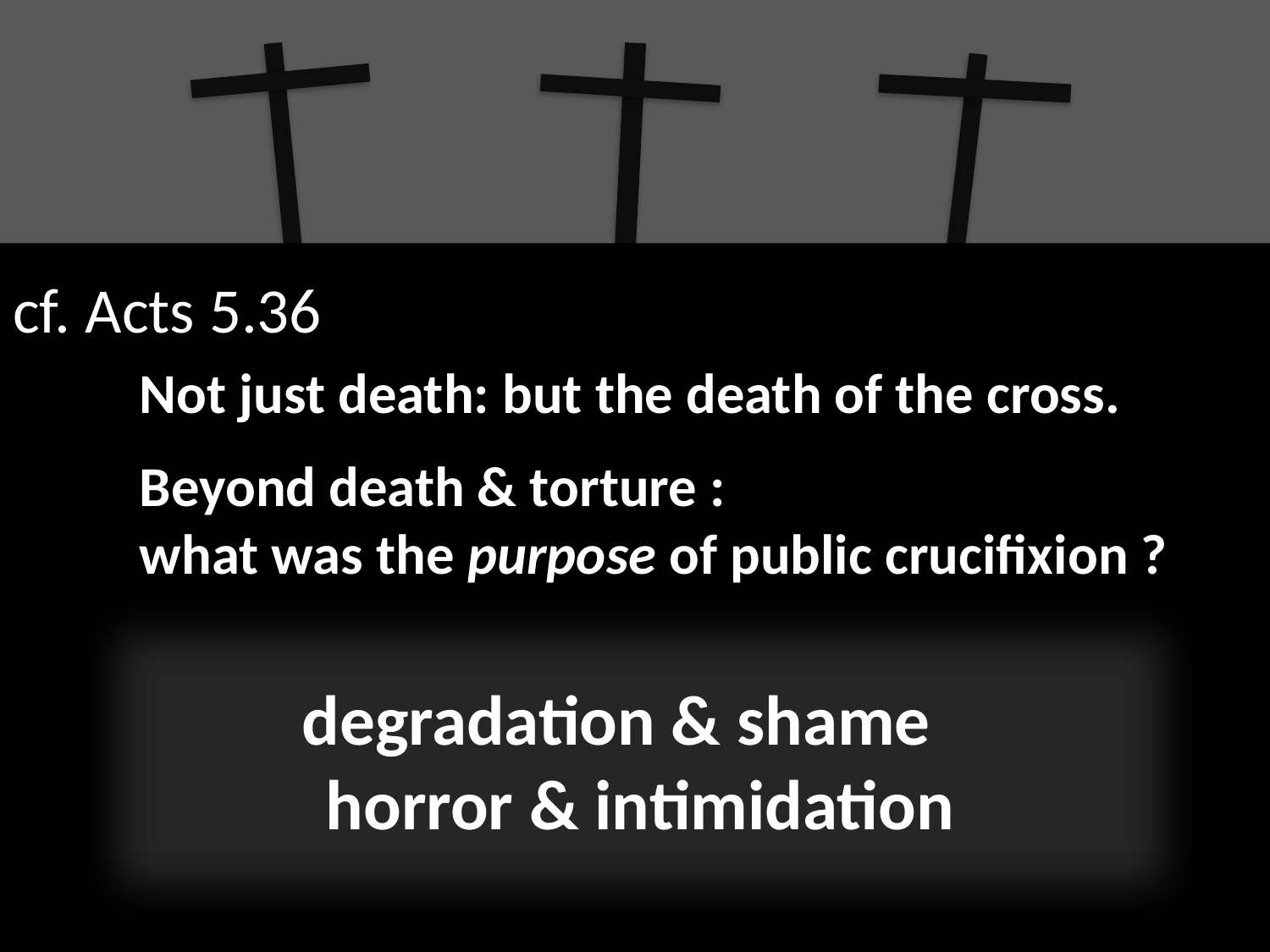

# cf. Acts 5.36

Not just death: but the death of the cross.

Beyond death & torture :
what was the purpose of public crucifixion ?

degradation & shame
horror & intimidation